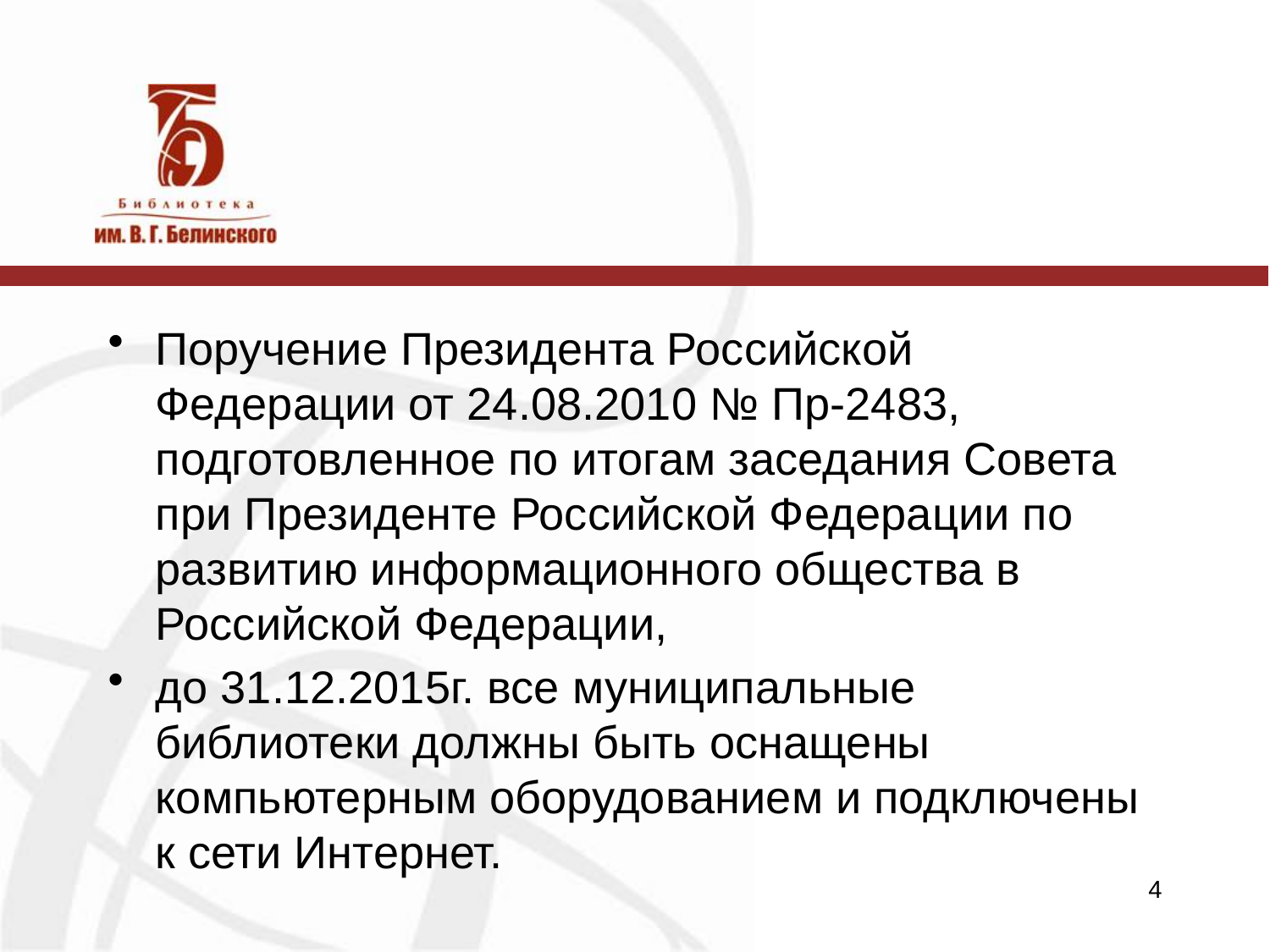

#
Поручение Президента Российской Федерации от 24.08.2010 № Пр-2483, подготовленное по итогам заседания Совета при Президенте Российской Федерации по развитию информационного общества в Российской Федерации,
до 31.12.2015г. все муниципальные библиотеки должны быть оснащены компьютерным оборудованием и подключены к сети Интернет.
4